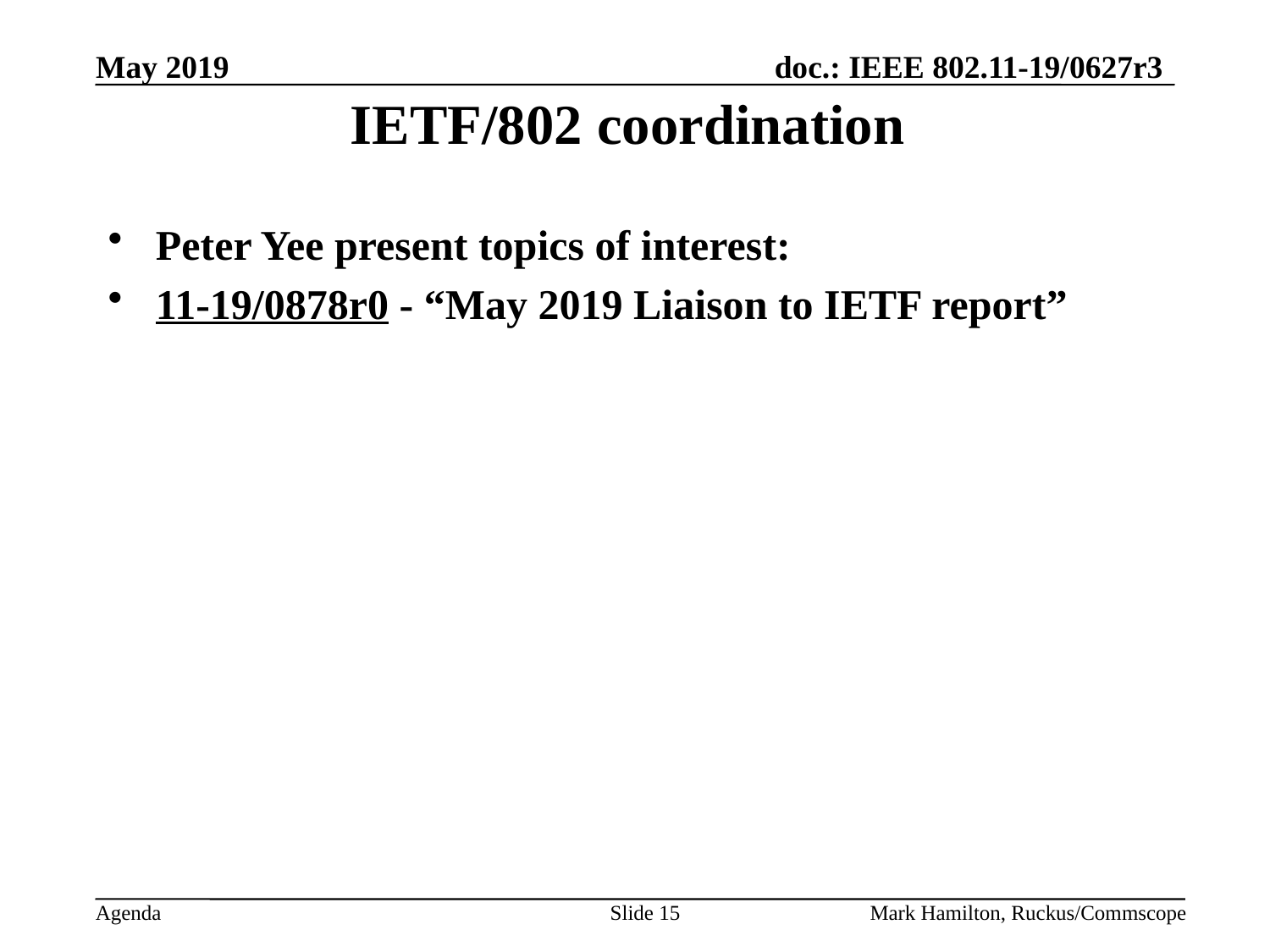

# IETF/802 coordination
Peter Yee present topics of interest:
11-19/0878r0 - “May 2019 Liaison to IETF report”